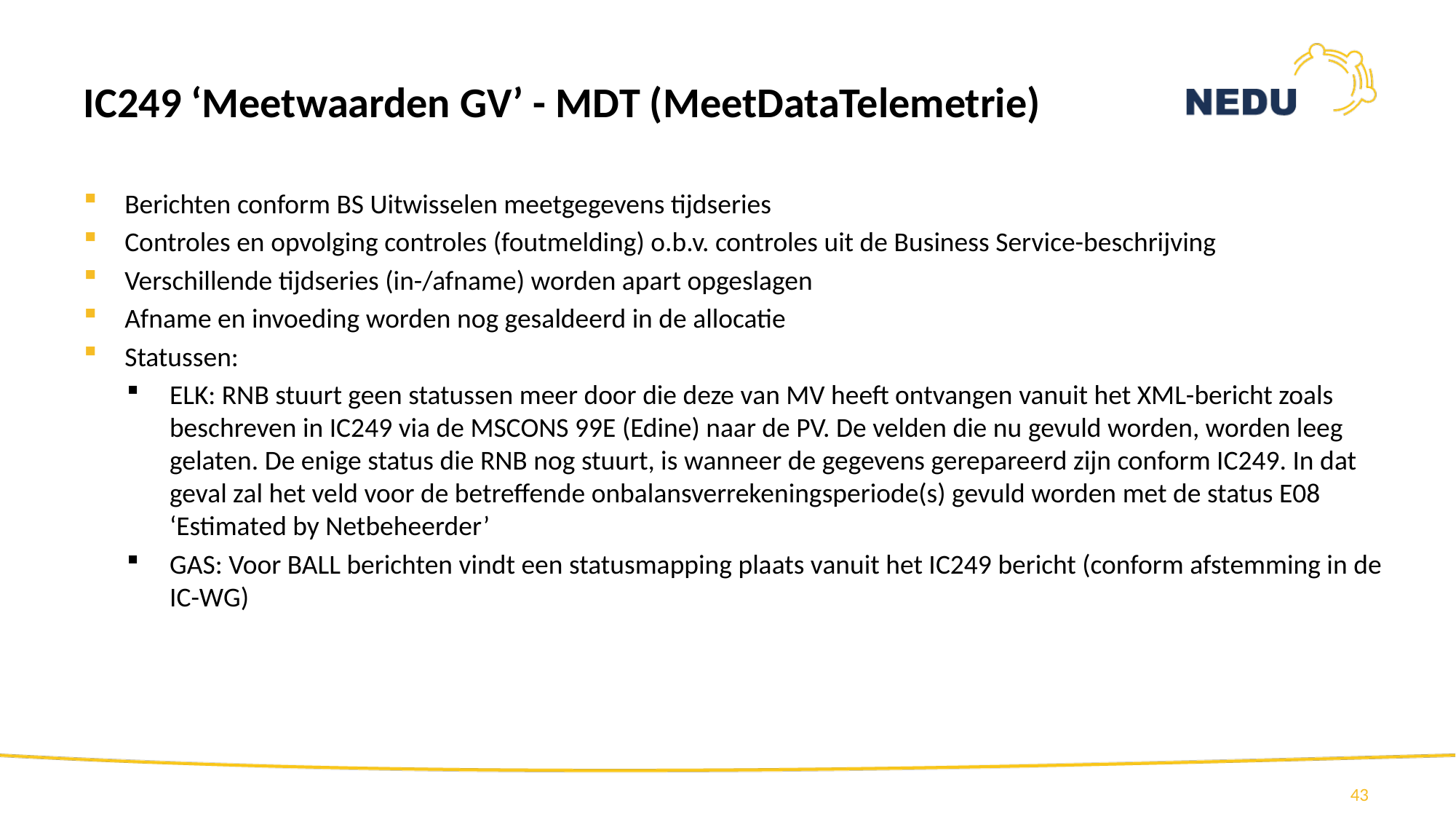

# IC249 ‘Meetwaarden GV’ - MDT (MeetDataTelemetrie)
Berichten conform BS Uitwisselen meetgegevens tijdseries
Controles en opvolging controles (foutmelding) o.b.v. controles uit de Business Service-beschrijving
Verschillende tijdseries (in-/afname) worden apart opgeslagen
Afname en invoeding worden nog gesaldeerd in de allocatie
Statussen:
ELK: RNB stuurt geen statussen meer door die deze van MV heeft ontvangen vanuit het XML-bericht zoals beschreven in IC249 via de MSCONS 99E (Edine) naar de PV. De velden die nu gevuld worden, worden leeg gelaten. De enige status die RNB nog stuurt, is wanneer de gegevens gerepareerd zijn conform IC249. In dat geval zal het veld voor de betreffende onbalansverrekeningsperiode(s) gevuld worden met de status E08 ‘Estimated by Netbeheerder’
GAS: Voor BALL berichten vindt een statusmapping plaats vanuit het IC249 bericht (conform afstemming in de IC-WG)
43